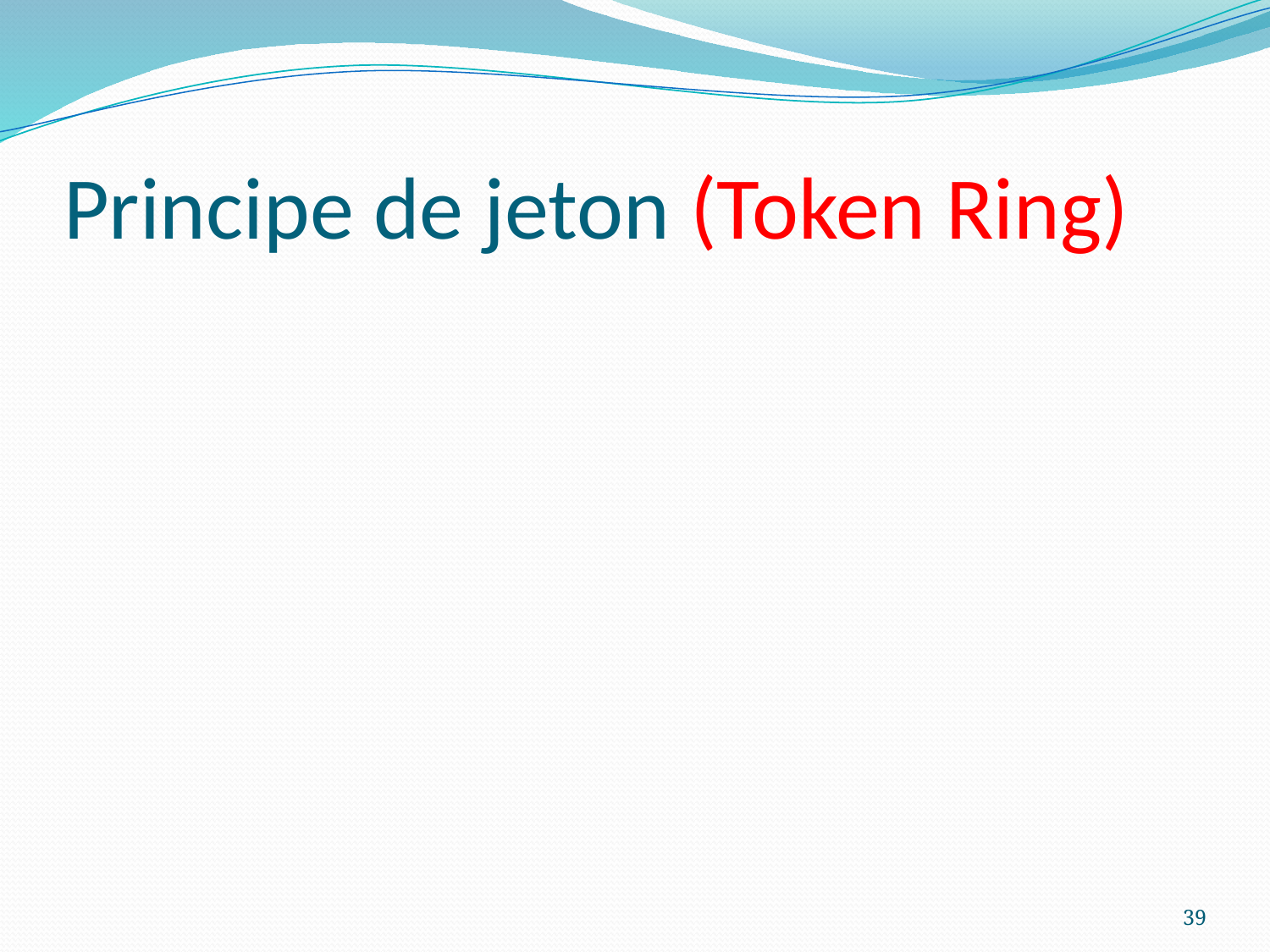

# Principe de jeton (Token Ring)

39